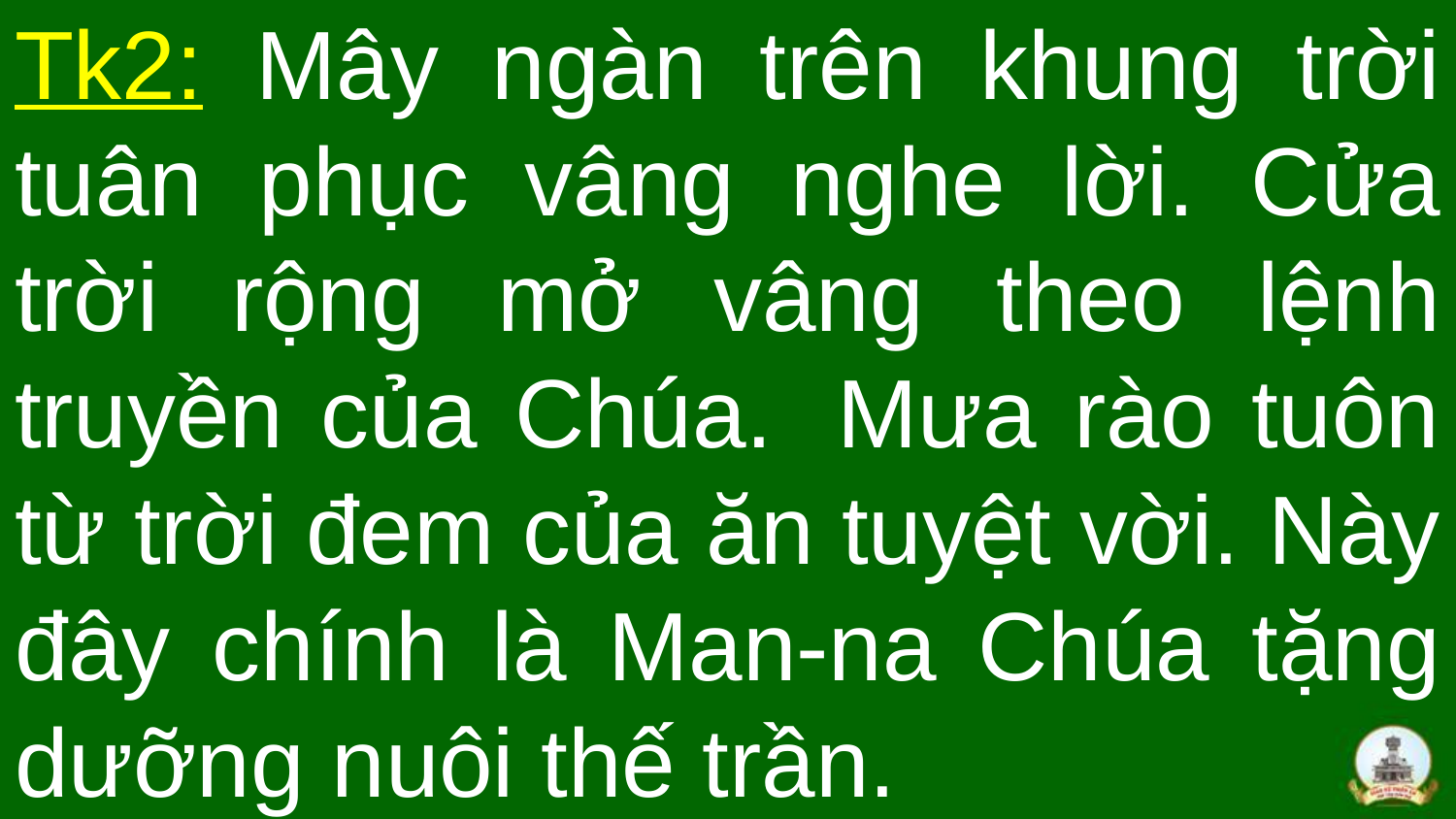

# Tk2: Mây ngàn trên khung trời tuân phục vâng nghe lời. Cửa trời rộng mở vâng theo lệnh truyền của Chúa.  Mưa rào tuôn từ trời đem của ăn tuyệt vời. Này đây chính là Man-na Chúa tặng dưỡng nuôi thế trần.